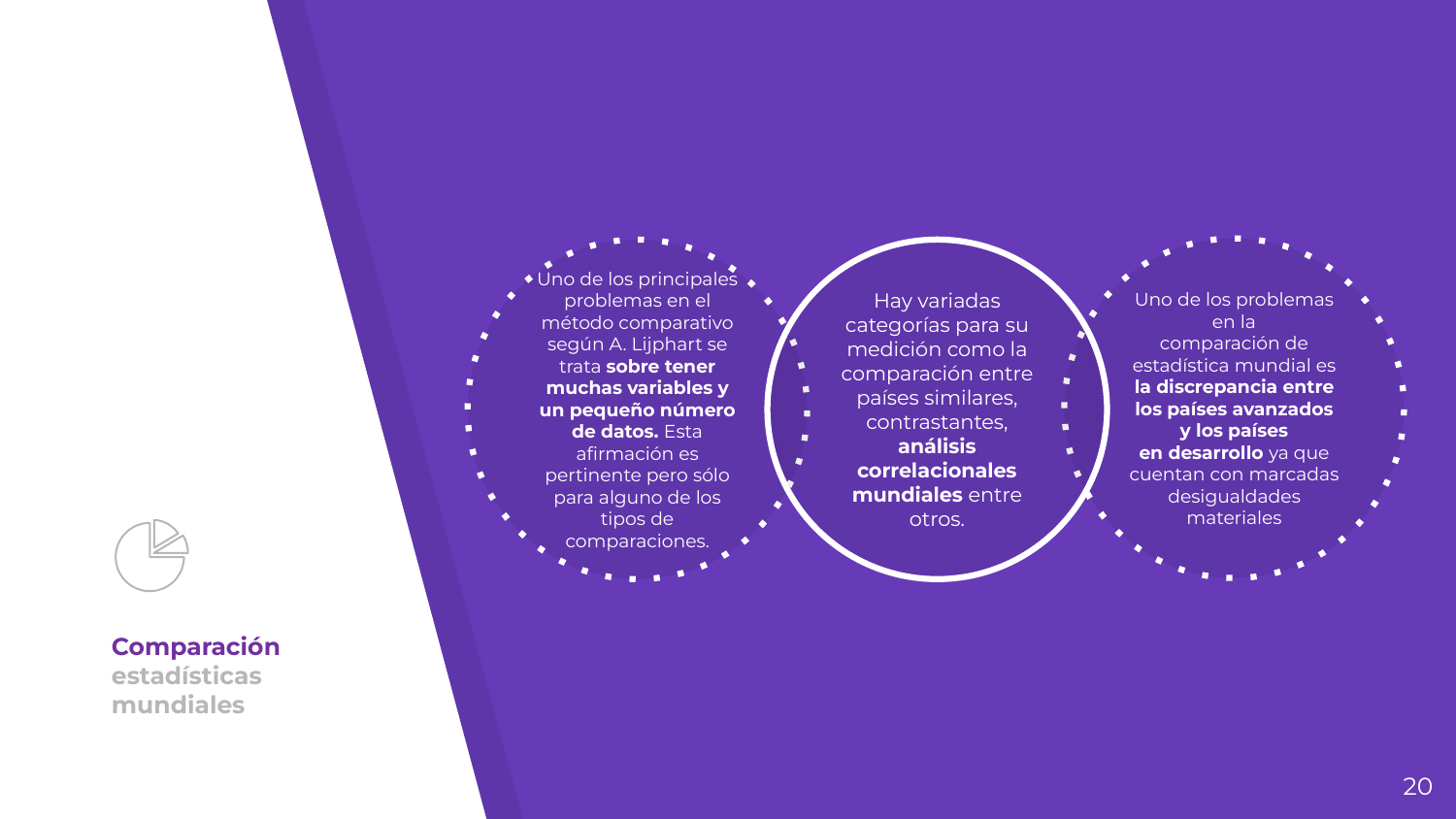

Uno de los problemas en la
comparación de estadística mundial es la discrepancia entre los países avanzados y los países
en desarrollo ya que cuentan con marcadas desigualdades materiales
Uno de los principales problemas en el método comparativo según A. Lijphart se trata sobre tener muchas variables y un pequeño número de datos. Esta afirmación es pertinente pero sólo para alguno de los tipos de comparaciones.
Hay variadas categorías para su medición como la comparación entre países similares,
contrastantes, análisis correlacionales mundiales entre otros.

# Comparación estadísticas mundiales
20